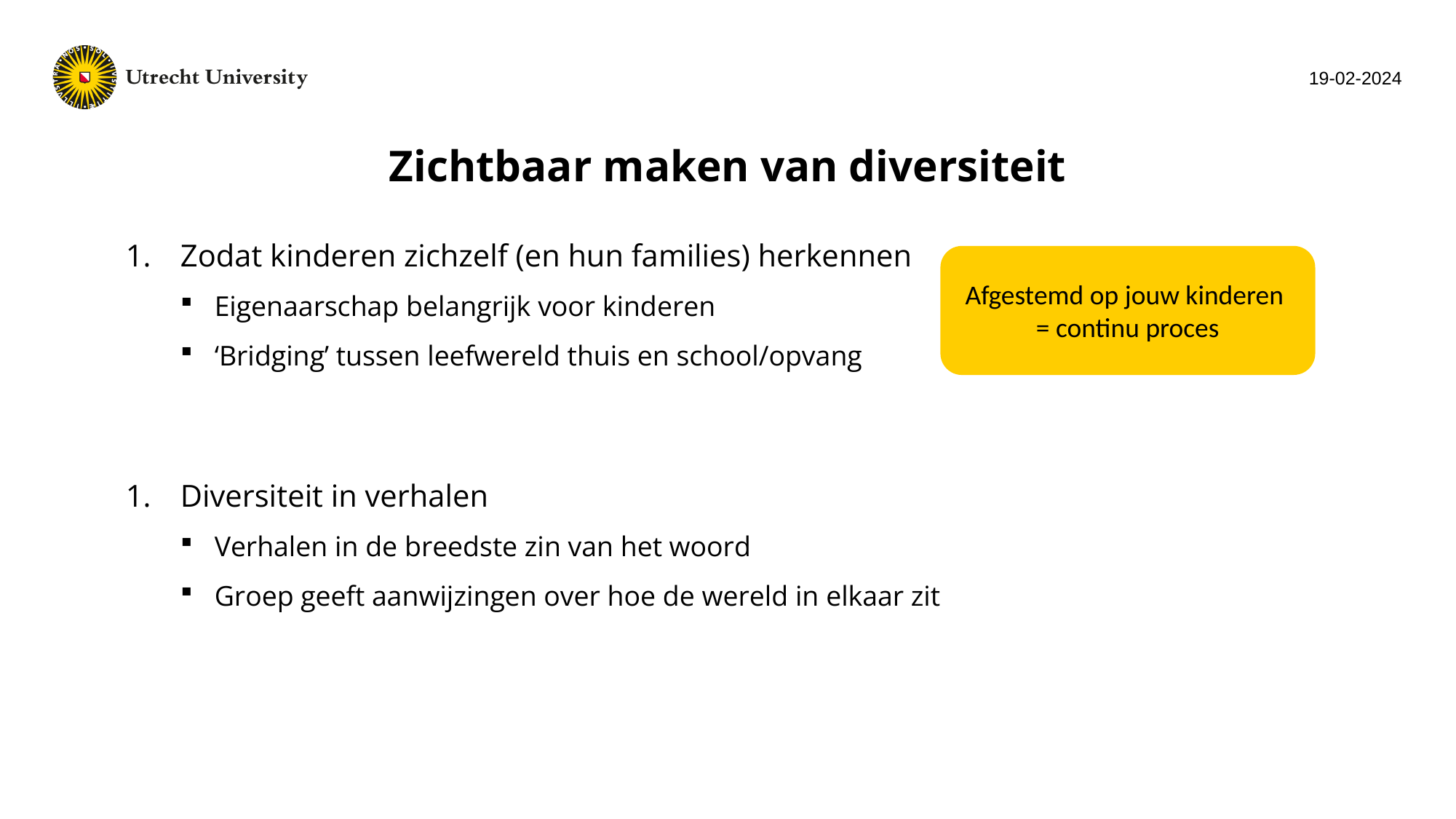

19-02-2024
# Zichtbaar maken van diversiteit
Zodat kinderen zichzelf (en hun families) herkennen
Eigenaarschap belangrijk voor kinderen
‘Bridging’ tussen leefwereld thuis en school/opvang

Diversiteit in verhalen
Verhalen in de breedste zin van het woord
Groep geeft aanwijzingen over hoe de wereld in elkaar zit

Afgestemd op jouw kinderen
= continu proces